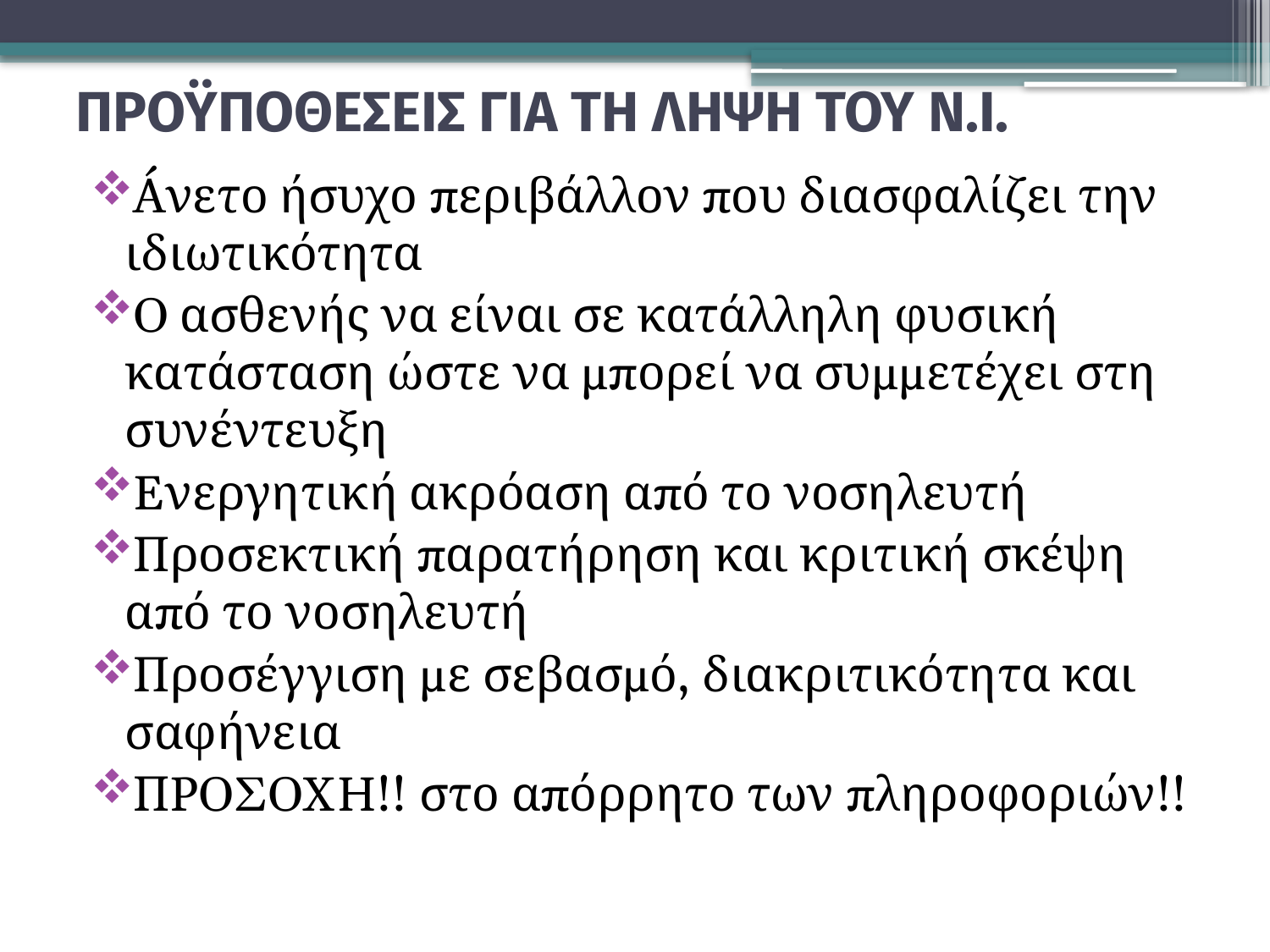

# ΠΡΟΫΠΟΘΕΣΕΙΣ ΓΙΑ ΤΗ ΛΗΨΗ ΤΟΥ Ν.Ι.
Άνετο ήσυχο περιβάλλον που διασφαλίζει την ιδιωτικότητα
Ο ασθενής να είναι σε κατάλληλη φυσική κατάσταση ώστε να μπορεί να συμμετέχει στη συνέντευξη
Ενεργητική ακρόαση από το νοσηλευτή
Προσεκτική παρατήρηση και κριτική σκέψη από το νοσηλευτή
Προσέγγιση με σεβασμό, διακριτικότητα και σαφήνεια
ΠΡΟΣΟΧΗ!! στο απόρρητο των πληροφοριών!!